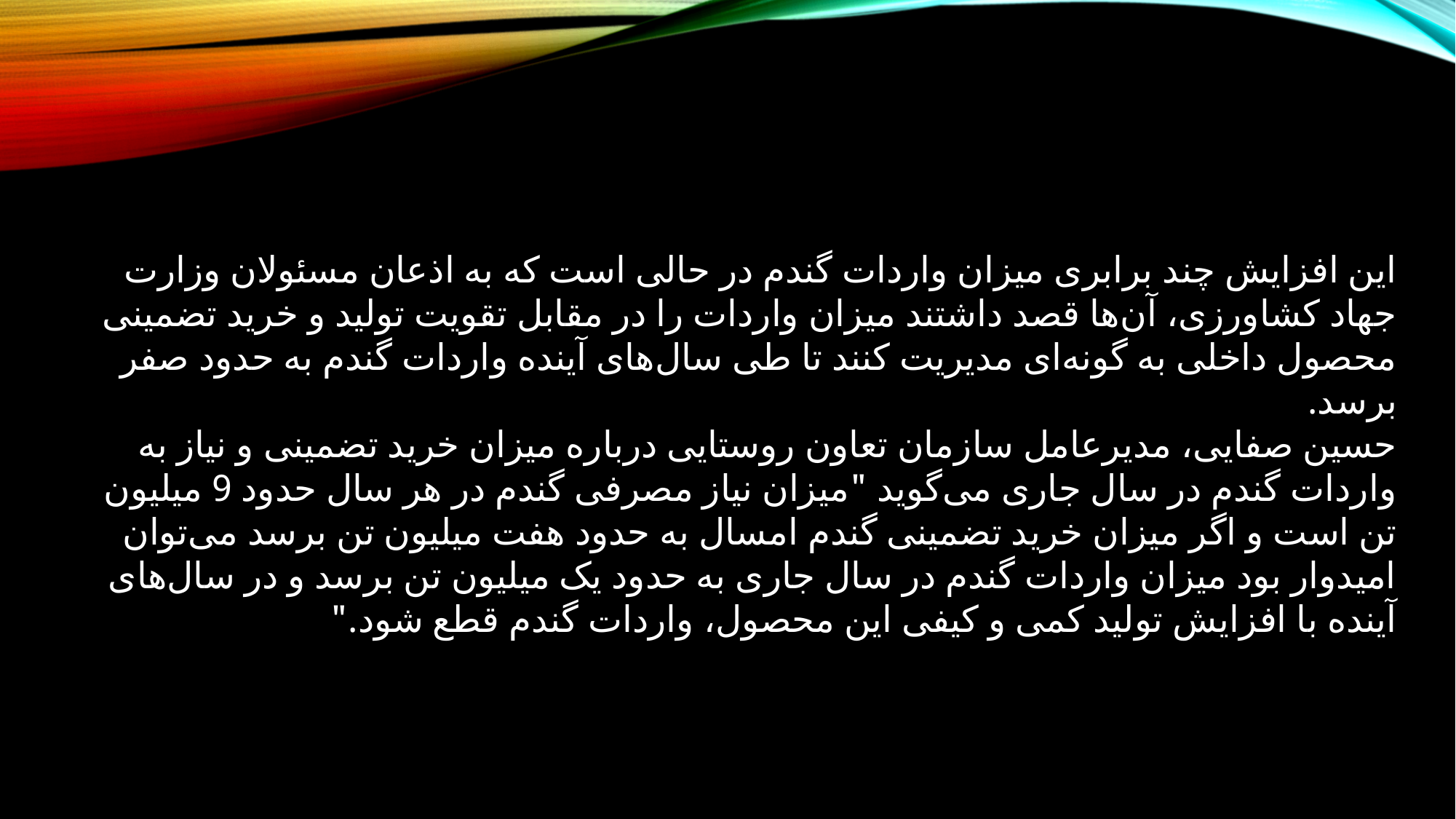

این افزایش چند برابری میزان واردات گندم در حالی است که به اذعان مسئولان وزارت جهاد کشاورزی، آن‌ها قصد داشتند میزان واردات را در مقابل تقویت تولید و خرید تضمینی محصول داخلی به گونه‌ای مدیریت کنند تا طی سال‌های آینده واردات گندم به حدود صفر برسد.
حسین صفایی، مدیرعامل سازمان تعاون روستایی درباره میزان خرید تضمینی و نیاز به واردات گندم در سال جاری می‌گوید "میزان نیاز مصرفی گندم در هر سال حدود 9 میلیون تن است و اگر میزان خرید تضمینی گندم امسال به حدود هفت میلیون تن برسد می‌توان امیدوار بود میزان واردات گندم در سال جاری به حدود یک میلیون تن برسد و در سال‌های آینده با افزایش تولید کمی و کیفی این محصول، واردات گندم قطع شود."